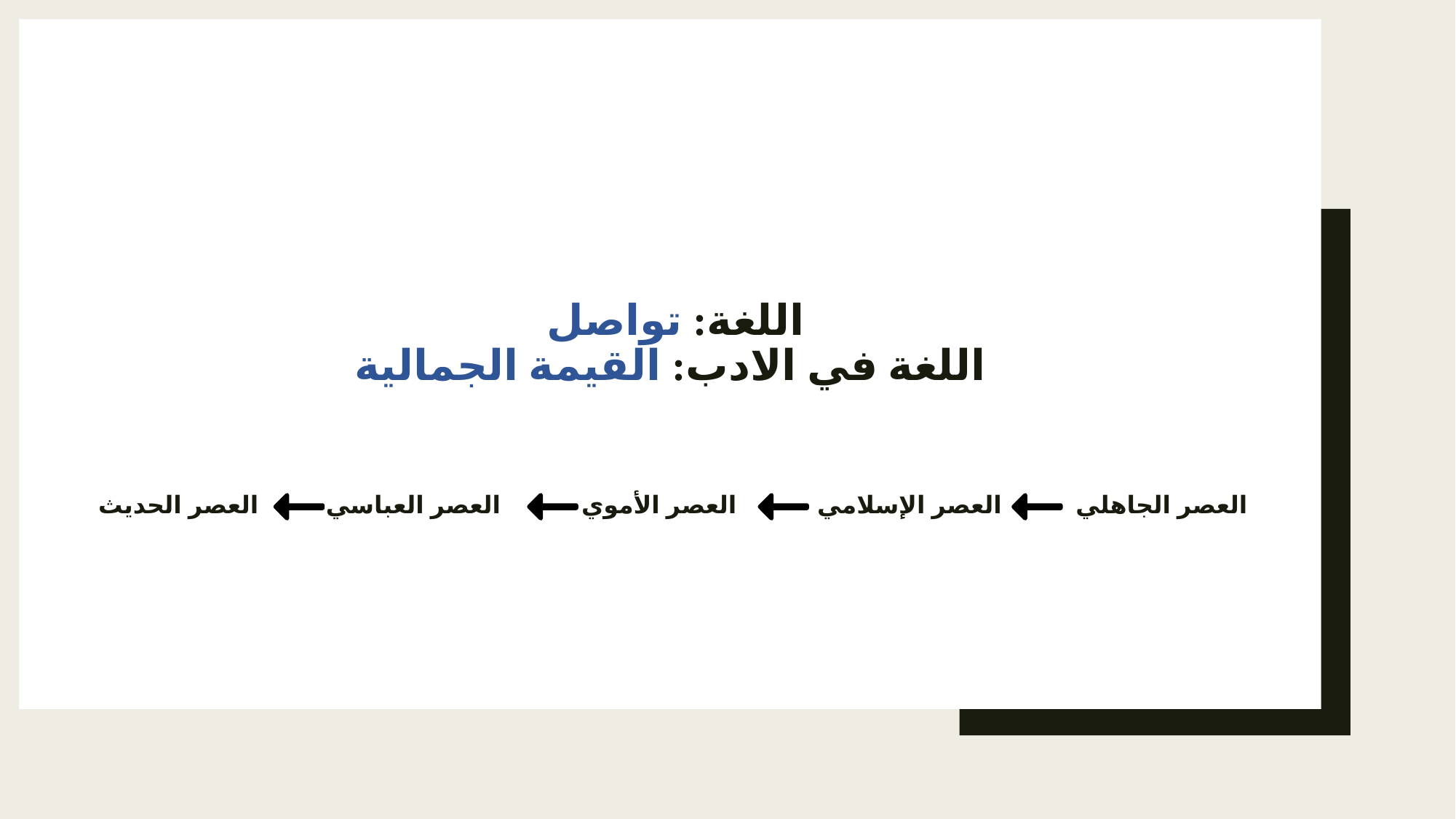

# اللغة: تواصل اللغة في الادب: القيمة الجمالية       العصر الجاهلي           العصر الإسلامي            العصر الأموي            العصر العباسي          العصر الحديث